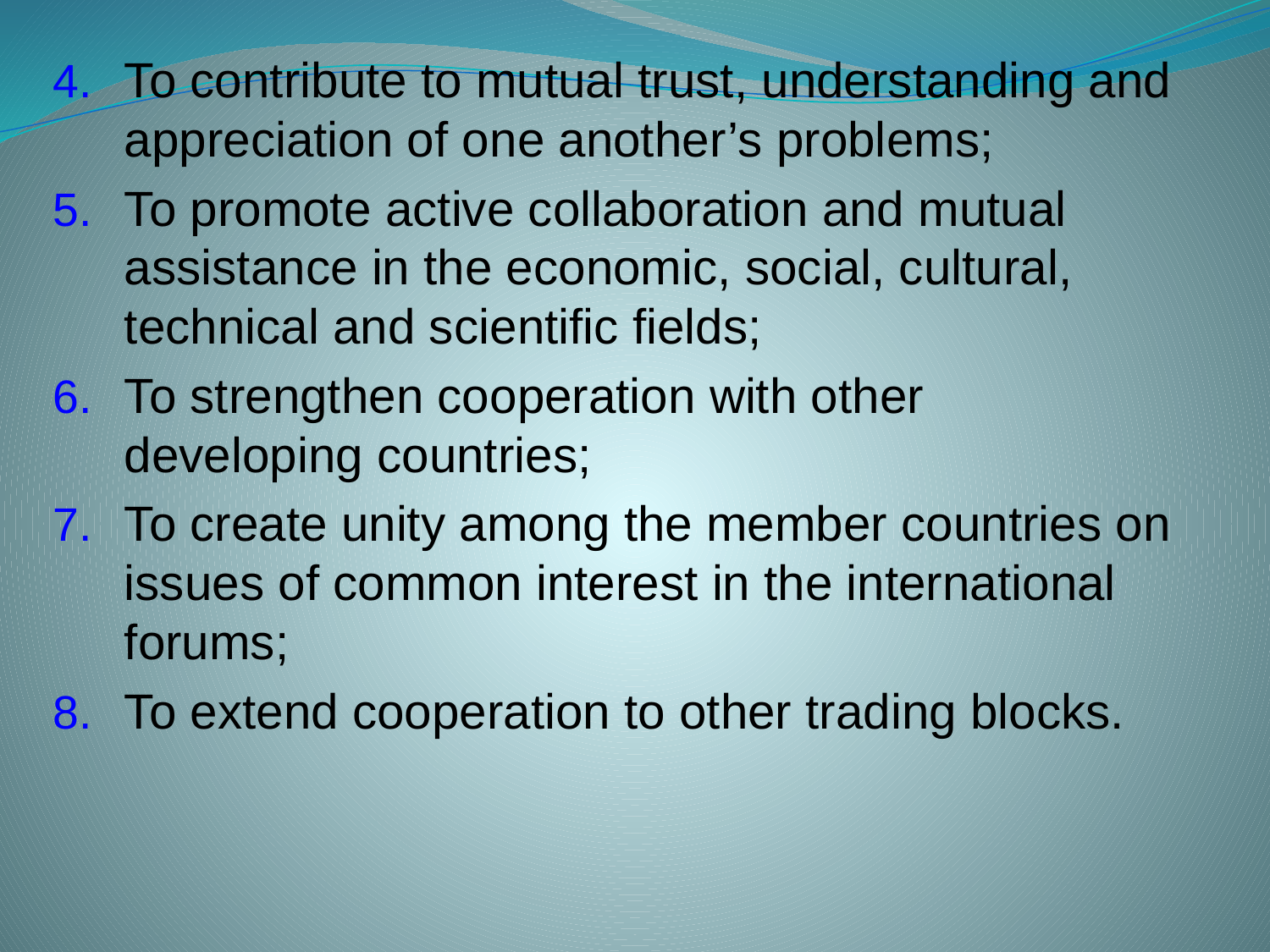

To contribute to mutual trust, understanding and appreciation of one another’s problems;
To promote active collaboration and mutual assistance in the economic, social, cultural, technical and scientific fields;
To strengthen cooperation with other developing countries;
To create unity among the member countries on issues of common interest in the international forums;
To extend cooperation to other trading blocks.